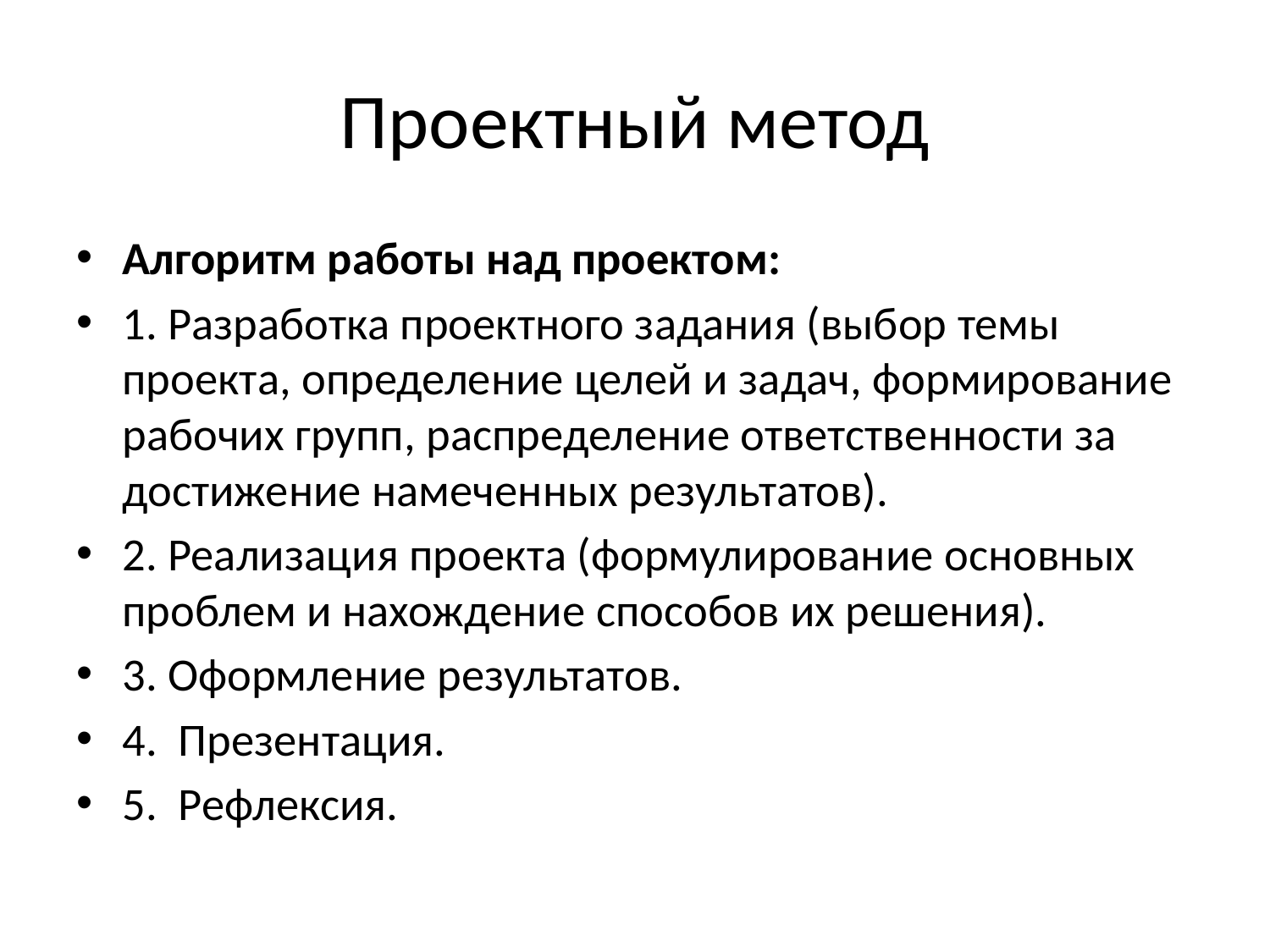

# Проектный метод
Алгоритм работы над проектом:
1. Разработка проектного задания (выбор темы проекта, определение целей и задач, формирование рабочих групп, распределение ответственности за достижение намеченных результатов).
2. Реализация проекта (формулирование основных проблем и нахождение способов их решения).
3. Оформление результатов.
4.  Презентация.
5.  Рефлексия.